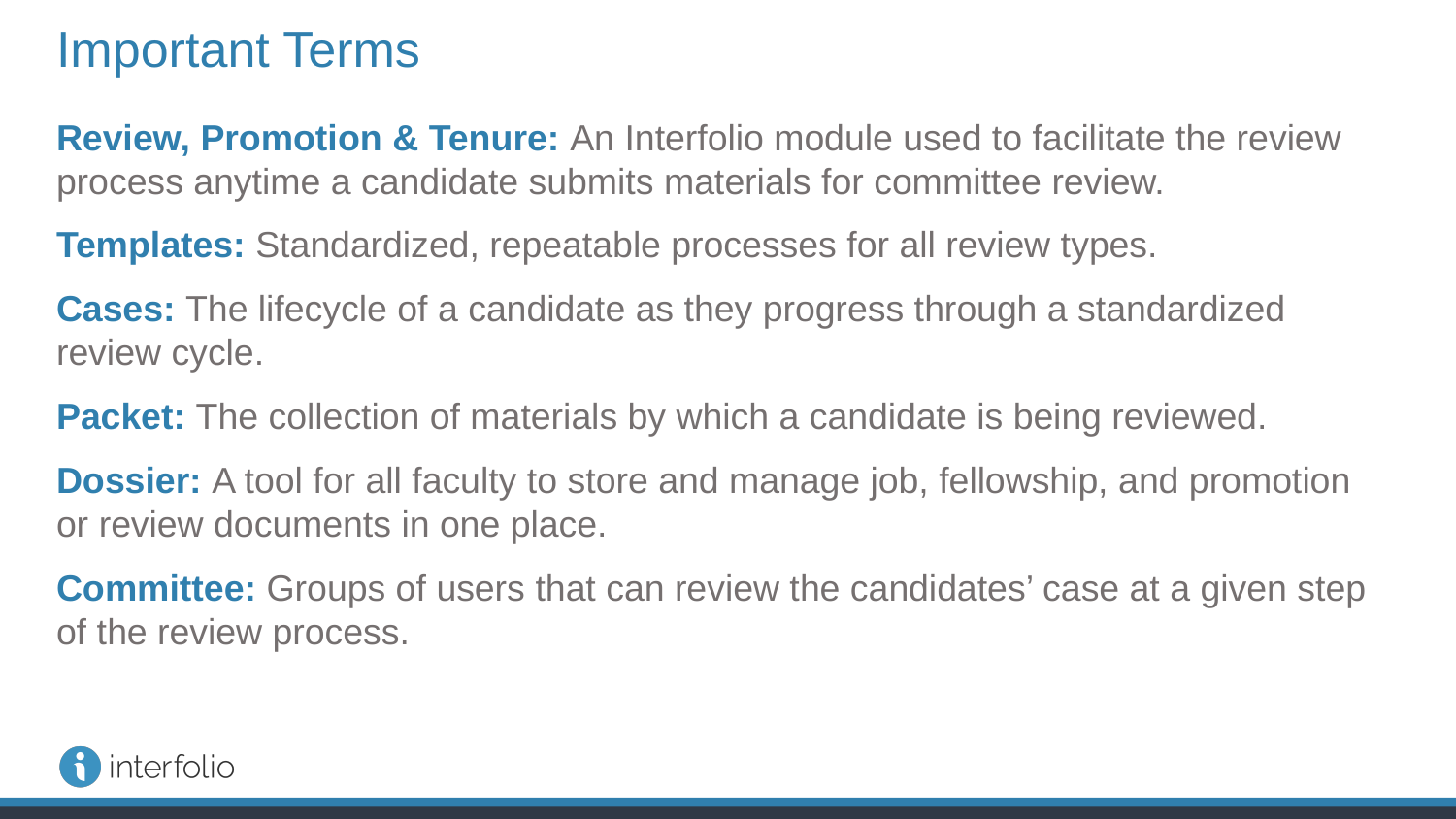

# Important Terms
Review, Promotion & Tenure: An Interfolio module used to facilitate the review process anytime a candidate submits materials for committee review.
Templates: Standardized, repeatable processes for all review types.
Cases: The lifecycle of a candidate as they progress through a standardized review cycle.
Packet: The collection of materials by which a candidate is being reviewed.
Dossier: A tool for all faculty to store and manage job, fellowship, and promotion or review documents in one place.
Committee: Groups of users that can review the candidates’ case at a given step of the review process.